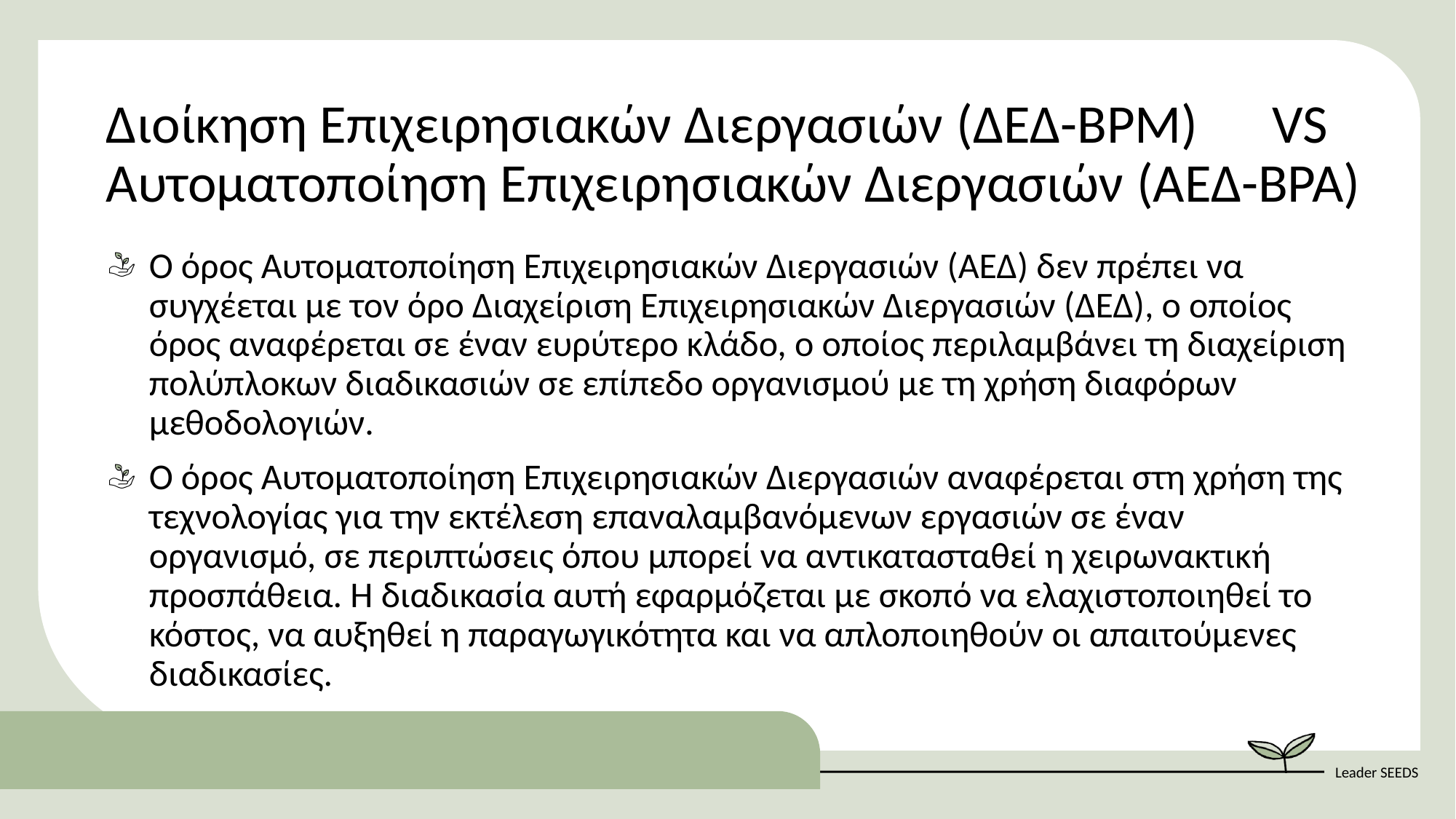

Διοίκηση Επιχειρησιακών Διεργασιών (ΔΕΔ-BPM)      VS Αυτοματοποίηση Επιχειρησιακών Διεργασιών (ΑΕΔ-BPA)
Ο όρος Αυτοματοποίηση Επιχειρησιακών Διεργασιών (ΑΕΔ) δεν πρέπει να συγχέεται με τον όρο Διαχείριση Επιχειρησιακών Διεργασιών (ΔΕΔ), ο οποίος όρος αναφέρεται σε έναν ευρύτερο κλάδο, ο οποίος περιλαμβάνει τη διαχείριση πολύπλοκων διαδικασιών σε επίπεδο οργανισμού με τη χρήση διαφόρων μεθοδολογιών.
Ο όρος Αυτοματοποίηση Επιχειρησιακών Διεργασιών αναφέρεται στη χρήση της τεχνολογίας για την εκτέλεση επαναλαμβανόμενων εργασιών σε έναν οργανισμό, σε περιπτώσεις όπου μπορεί να αντικατασταθεί η χειρωνακτική προσπάθεια. Η διαδικασία αυτή εφαρμόζεται με σκοπό να ελαχιστοποιηθεί το κόστος, να αυξηθεί η παραγωγικότητα και να απλοποιηθούν οι απαιτούμενες διαδικασίες.